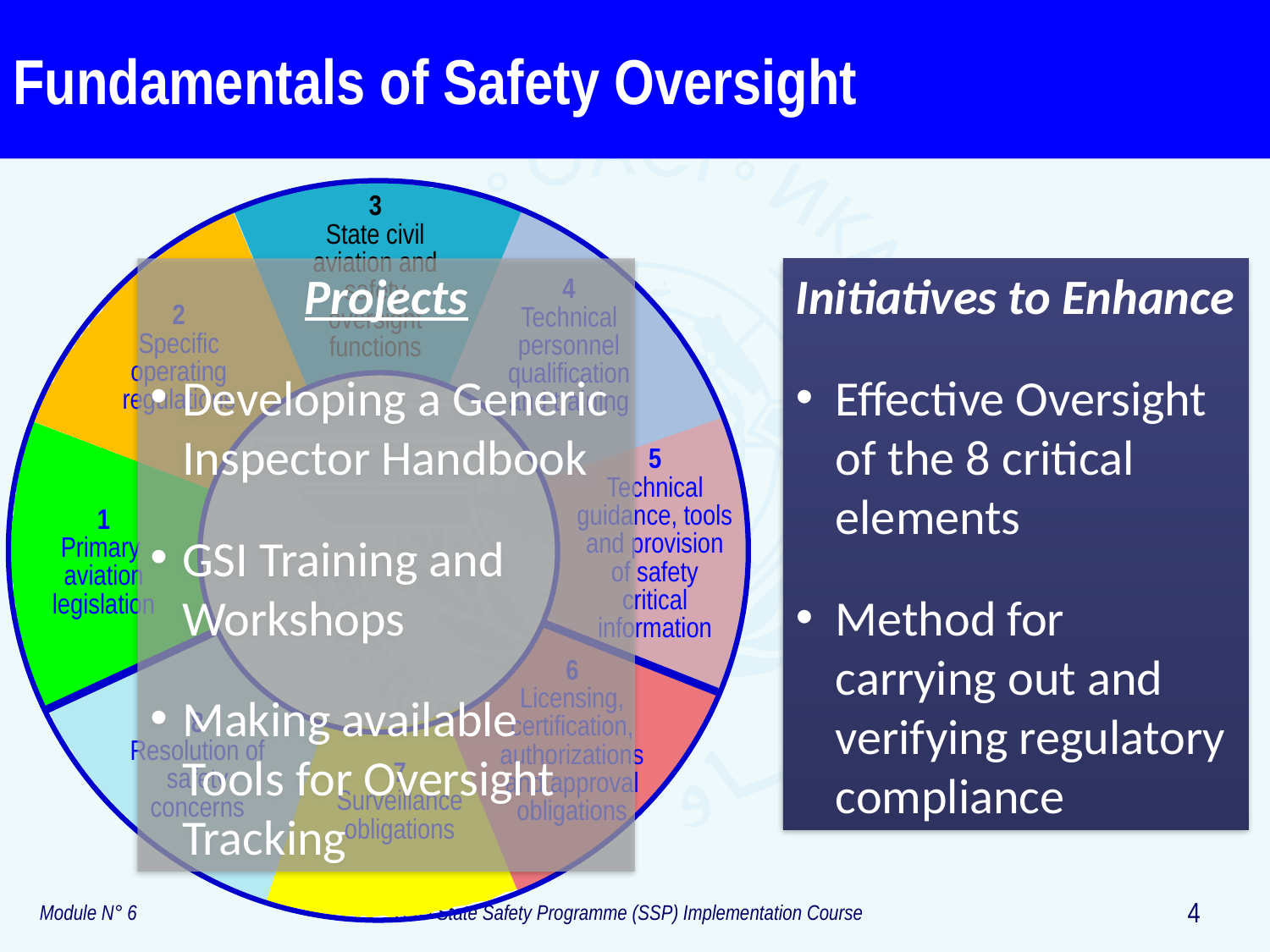

# Fundamentals of Safety Oversight
Critical elements (CE)

3
State civil aviation and safety oversight functions

2
Specific operating regulations

4
Technical personnel qualification and training

5
Technical guidance, tools and provision of safety critical information

1
Primary
aviation legislation

6
Licensing, certification, authorizations and approval obligations

8
Resolution of safety concerns
Projects
Developing a Generic Inspector Handbook
GSI Training and Workshops
Making available Tools for Oversight Tracking
Initiatives to Enhance
Effective Oversight of the 8 critical elements
Method for carrying out and verifying regulatory compliance

7
Surveillance obligations